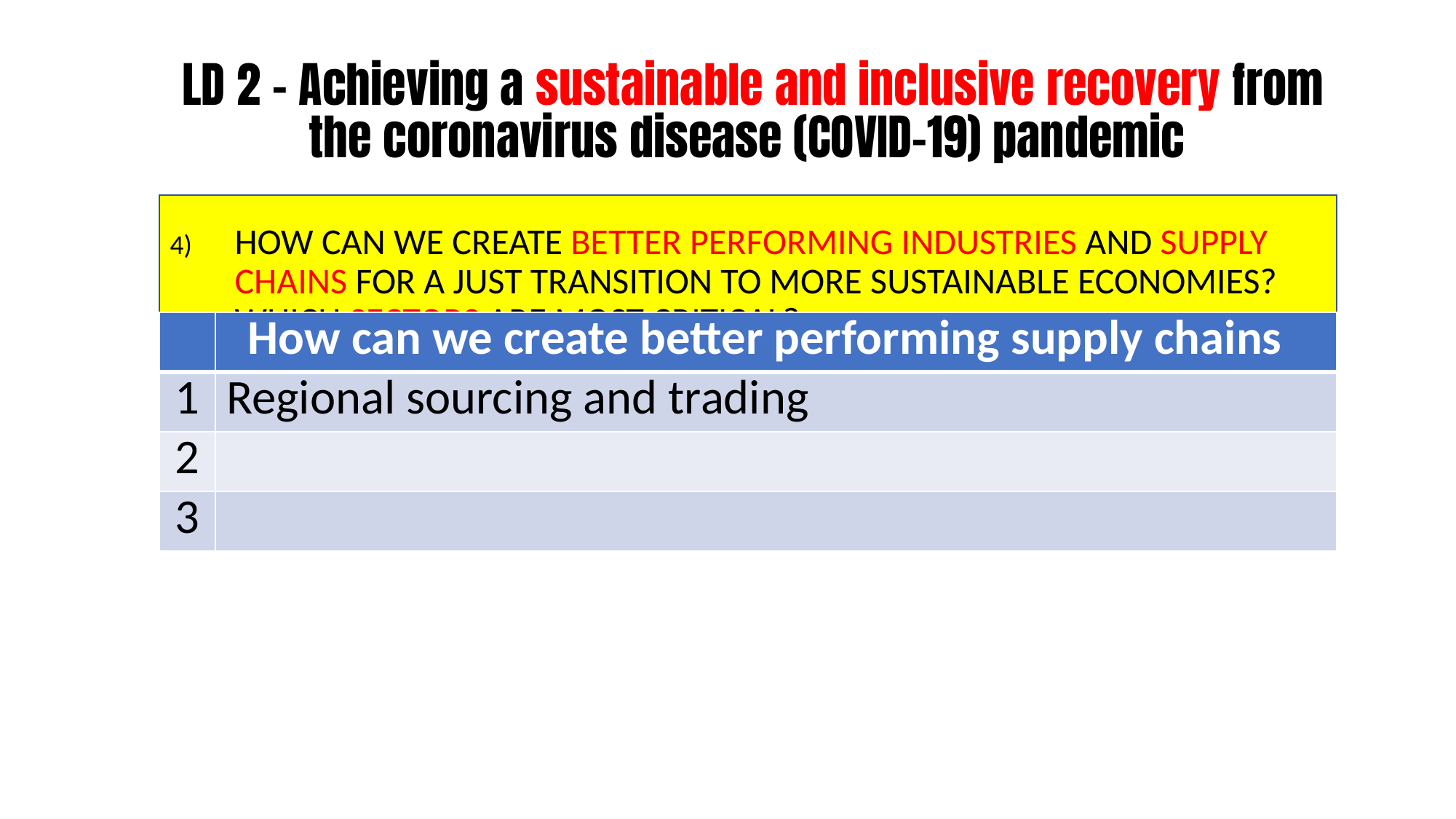

LD 2 - Achieving a sustainable and inclusive recovery from the coronavirus disease (COVID-19) pandemic

How can we create better performing industries and supply chains for a just transition to more sustainable economies? which sectors are most critical?

|  | How can we create better performing supply chains |
| --- | --- |
| 1 | Regional sourcing and trading |
| 2 |  |
| 3 |  |